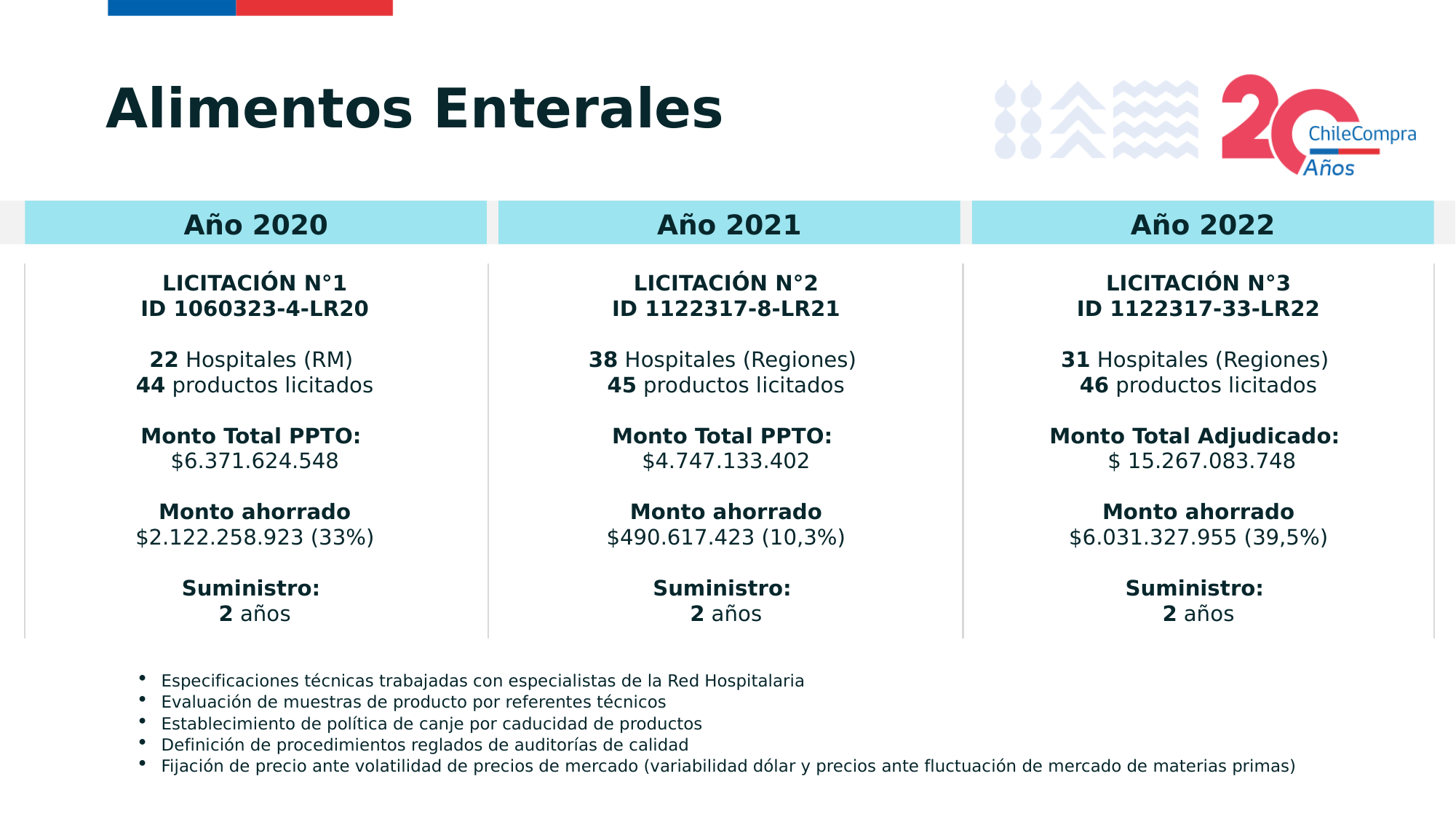

# Alimentos Enterales

Año 2020
Año 2021
Año 2022
LICITACIÓN N°1
ID 1060323-4-LR20

22 Hospitales (RM)
44 productos licitados

Monto Total PPTO:
$6.371.624.548

Monto ahorrado
$2.122.258.923 (33%)

Suministro:
2 años
LICITACIÓN N°2
ID 1122317-8-LR21

38 Hospitales (Regiones)
45 productos licitados

Monto Total PPTO:
$4.747.133.402

Monto ahorrado
$490.617.423 (10,3%)

Suministro:
2 años

LICITACIÓN N°3
ID 1122317-33-LR22

31 Hospitales (Regiones)
46 productos licitados

Monto Total Adjudicado:
 $ 15.267.083.748

Monto ahorrado
$6.031.327.955 (39,5%)

Suministro:
2 años
Especificaciones técnicas trabajadas con especialistas de la Red Hospitalaria
Evaluación de muestras de producto por referentes técnicos
Establecimiento de política de canje por caducidad de productos
Definición de procedimientos reglados de auditorías de calidad
Fijación de precio ante volatilidad de precios de mercado (variabilidad dólar y precios ante fluctuación de mercado de materias primas)